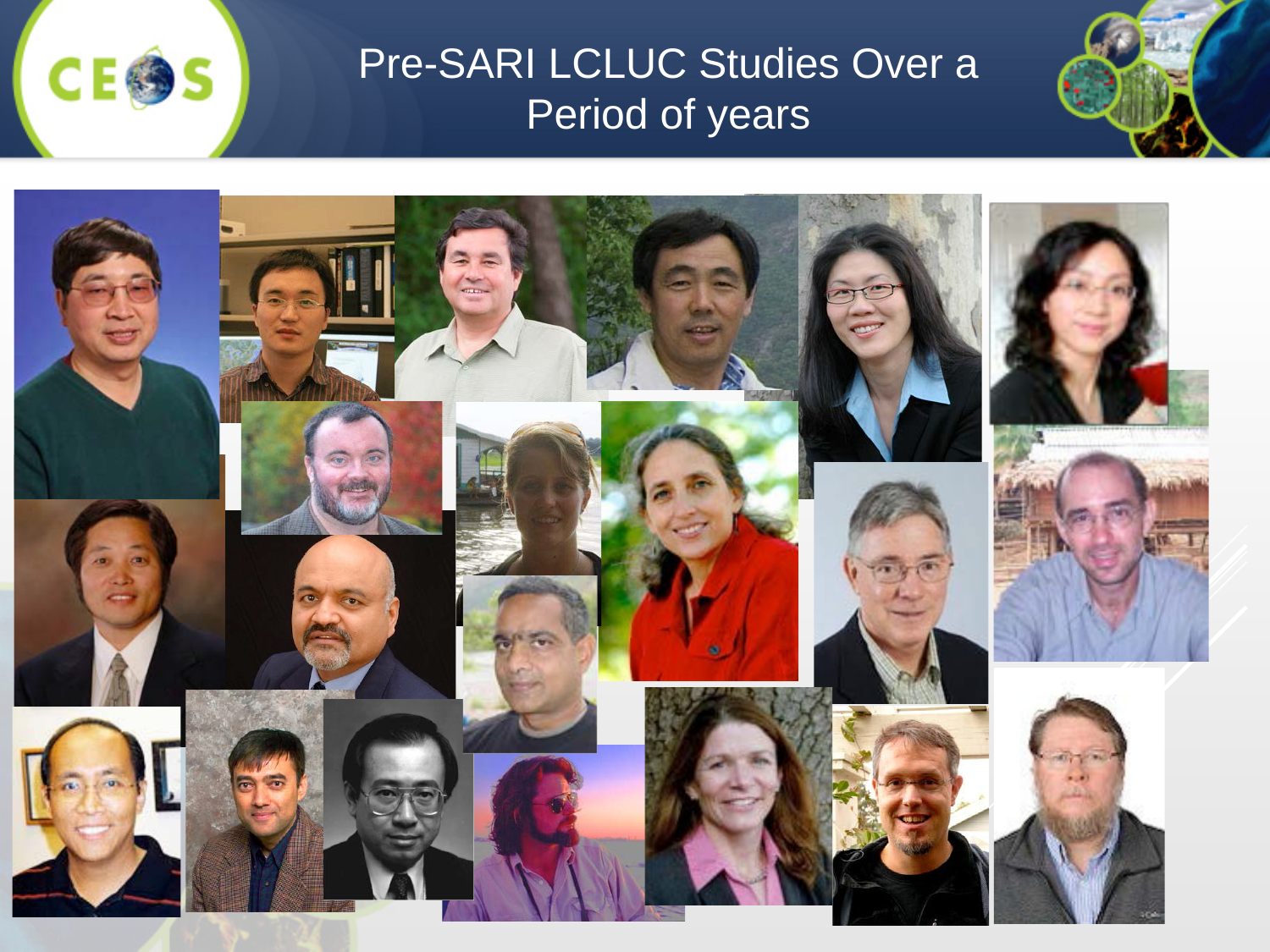

Pre-SARI LCLUC Studies Over a Period of years